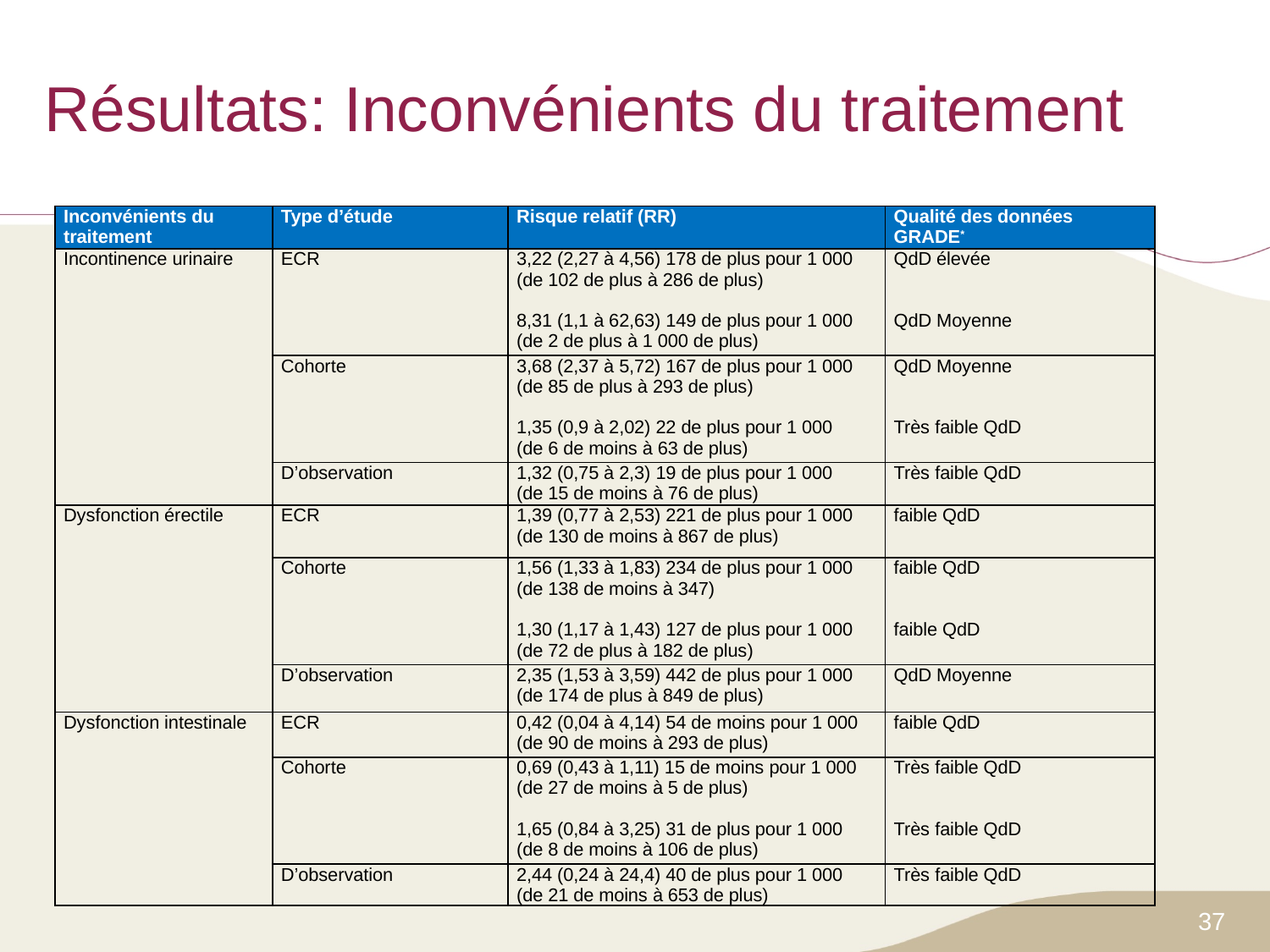

# Résultats: Inconvénients du traitement
| Inconvénients du traitement | Type d’étude | Risque relatif (RR) | Qualité des données GRADE\* |
| --- | --- | --- | --- |
| Incontinence urinaire | ECR | 3,22 (2,27 à 4,56) 178 de plus pour 1 000 (de 102 de plus à 286 de plus) 8,31 (1,1 à 62,63) 149 de plus pour 1 000 (de 2 de plus à 1 000 de plus) | QdD élevée QdD Moyenne |
|  | Cohorte | 3,68 (2,37 à 5,72) 167 de plus pour 1 000 (de 85 de plus à 293 de plus) 1,35 (0,9 à 2,02) 22 de plus pour 1 000 (de 6 de moins à 63 de plus) | QdD Moyenne Très faible QdD |
|  | D’observation | 1,32 (0,75 à 2,3) 19 de plus pour 1 000 (de 15 de moins à 76 de plus) | Très faible QdD |
| Dysfonction érectile | ECR | 1,39 (0,77 à 2,53) 221 de plus pour 1 000 (de 130 de moins à 867 de plus) | faible QdD |
|  | Cohorte | 1,56 (1,33 à 1,83) 234 de plus pour 1 000 (de 138 de moins à 347) 1,30 (1,17 à 1,43) 127 de plus pour 1 000 (de 72 de plus à 182 de plus) | faible QdD faible QdD |
|  | D’observation | 2,35 (1,53 à 3,59) 442 de plus pour 1 000 (de 174 de plus à 849 de plus) | QdD Moyenne |
| Dysfonction intestinale | ECR | 0,42 (0,04 à 4,14) 54 de moins pour 1 000 (de 90 de moins à 293 de plus) | faible QdD |
|  | Cohorte | 0,69 (0,43 à 1,11) 15 de moins pour 1 000 (de 27 de moins à 5 de plus) 1,65 (0,84 à 3,25) 31 de plus pour 1 000 (de 8 de moins à 106 de plus) | Très faible QdD Très faible QdD |
|  | D’observation | 2,44 (0,24 à 24,4) 40 de plus pour 1 000 (de 21 de moins à 653 de plus) | Très faible QdD |
37